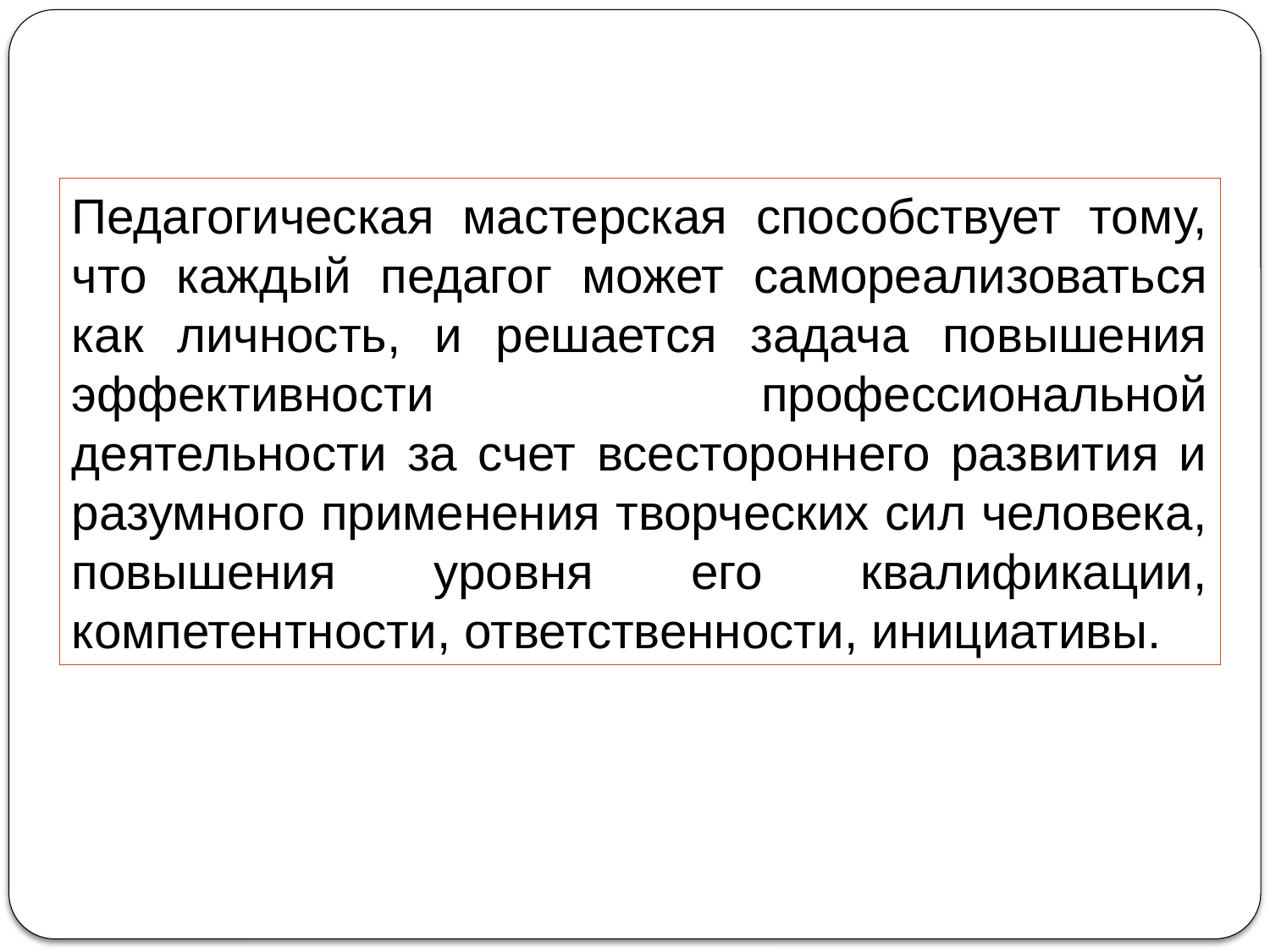

Педагогическая мастерская способствует тому, что каждый педагог может самореализоваться как личность, и решается задача повышения эффективности профессиональной деятельности за счет всестороннего развития и разумного применения творческих сил человека, повышения уровня его квалификации, компетентности, ответственности, инициативы.